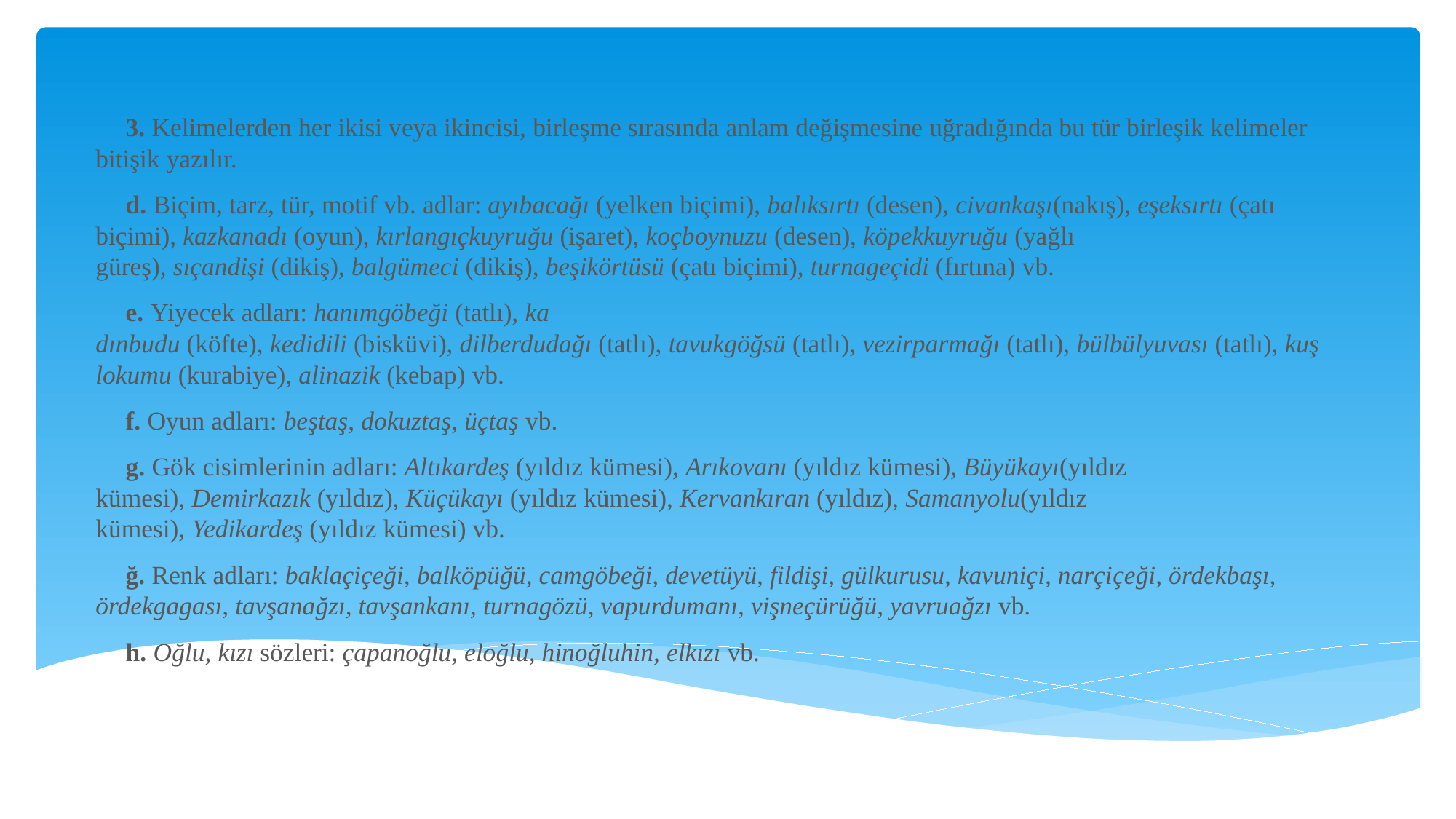

3. Kelimelerden her ikisi veya ikincisi, birleşme sırasında anlam değişmesine uğradığında bu tür birleşik kelimeler bitişik yazılır.
d. Biçim, tarz, tür, motif vb. adlar: ayıbacağı (yelken biçimi), balıksırtı (desen), civankaşı(nakış), eşek­sırtı (çatı biçimi), kazkanadı (oyun), kırlangıçkuyruğu (işaret), koçboynuzu (desen), köpekkuyruğu (yağlı güreş), sıçandişi (dikiş), balgümeci (dikiş), beşikörtüsü (çatı biçimi), turnageçidi (fırtına) vb.
e. Yiyecek adları: hanımgöbeği (tatlı), ka­dınbudu (köfte), kedidili (bisküvi), dilberdudağı (tatlı), tavukgöğsü (tatlı), vezirparmağı (tatlı), bülbülyuvası (tatlı), kuşlokumu (kurabiye), alinazik (kebap) vb.
f. Oyun adları: beştaş, dokuztaş, üçtaş vb.
g. Gök cisimlerinin adları: Altıkardeş (yıldız kü­mesi), Arıkovanı (yıldız kümesi), Büyükayı(yıldız kümesi), Demirkazık (yıldız), Küçükayı (yıldız kü­mesi), Kervankıran (yıldız), Samanyolu(yıldız kümesi), Yedikardeş (yıldız kümesi) vb.
ğ. Renk adları: baklaçiçeği, balköpüğü, camgöbeği, devetüyü, fildişi, gülkurusu, kavuniçi, narçi­çeği, ördekbaşı, ördekgagası, tavşanağzı, tavşankanı, turnagözü, vapur­dumanı, vişneçürüğü, yavruağzı vb.
h. Oğlu, kızı sözleri: çapanoğlu, eloğlu, hinoğluhin, elkızı vb.